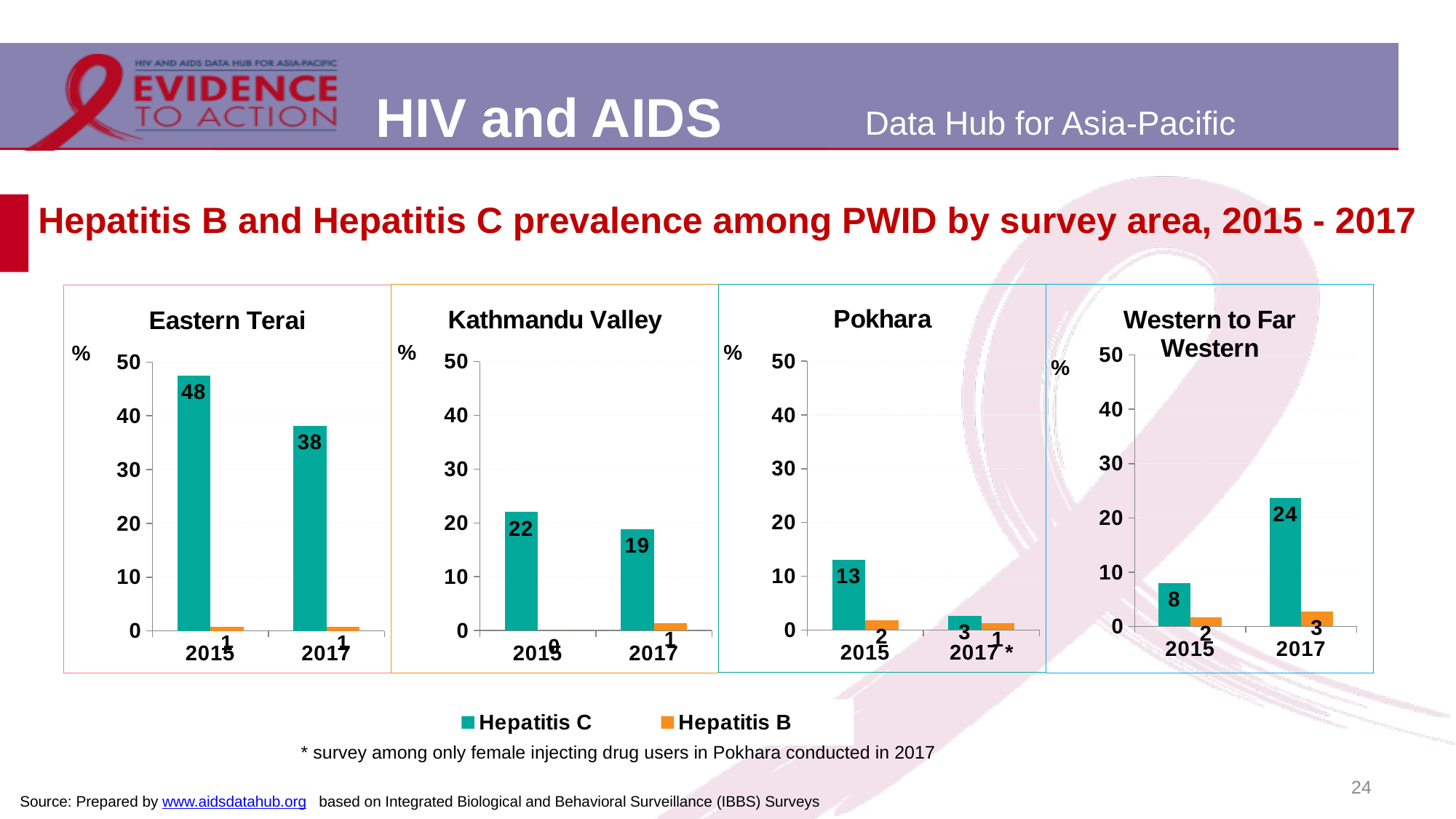

# Hepatitis B and Hepatitis C prevalence among PWID by survey area, 2015 - 2017

### Chart:

| Category | Hepatitis C | Hepatitis B |
|---|---|---|
| 2015 | 13.1 | 1.8 |
| 2017 * | 2.6 | 1.3 |

### Chart:

| Category | Hepatitis C | Hepatitis B |
|---|---|---|
| 2015 | 22.0 | 0.0 |
| 2017 | 18.8 | 1.3 |

### Chart:

| Category | Hepatitis C | Hepatitis B |
|---|---|---|
| 2015 | 8.0 | 1.7 |
| 2017 | 23.7 | 2.7 |

### Chart:

| Category | Hepatitis C | Hepatitis B |
|---|---|---|
| 2015 | 47.5 | 0.8 |
| 2017 | 38.1 | 0.8 |

### Chart

| Category | Hepatitis C | Hepatitis B |
|---|---|---|
| 2015 | 8.0 | 1.7 |
| 2017 | 23.7 | 2.7 |
* survey among only female injecting drug users in Pokhara conducted in 2017
24
Source: Prepared by www.aidsdatahub.org   based on Integrated Biological and Behavioral Surveillance (IBBS) Surveys